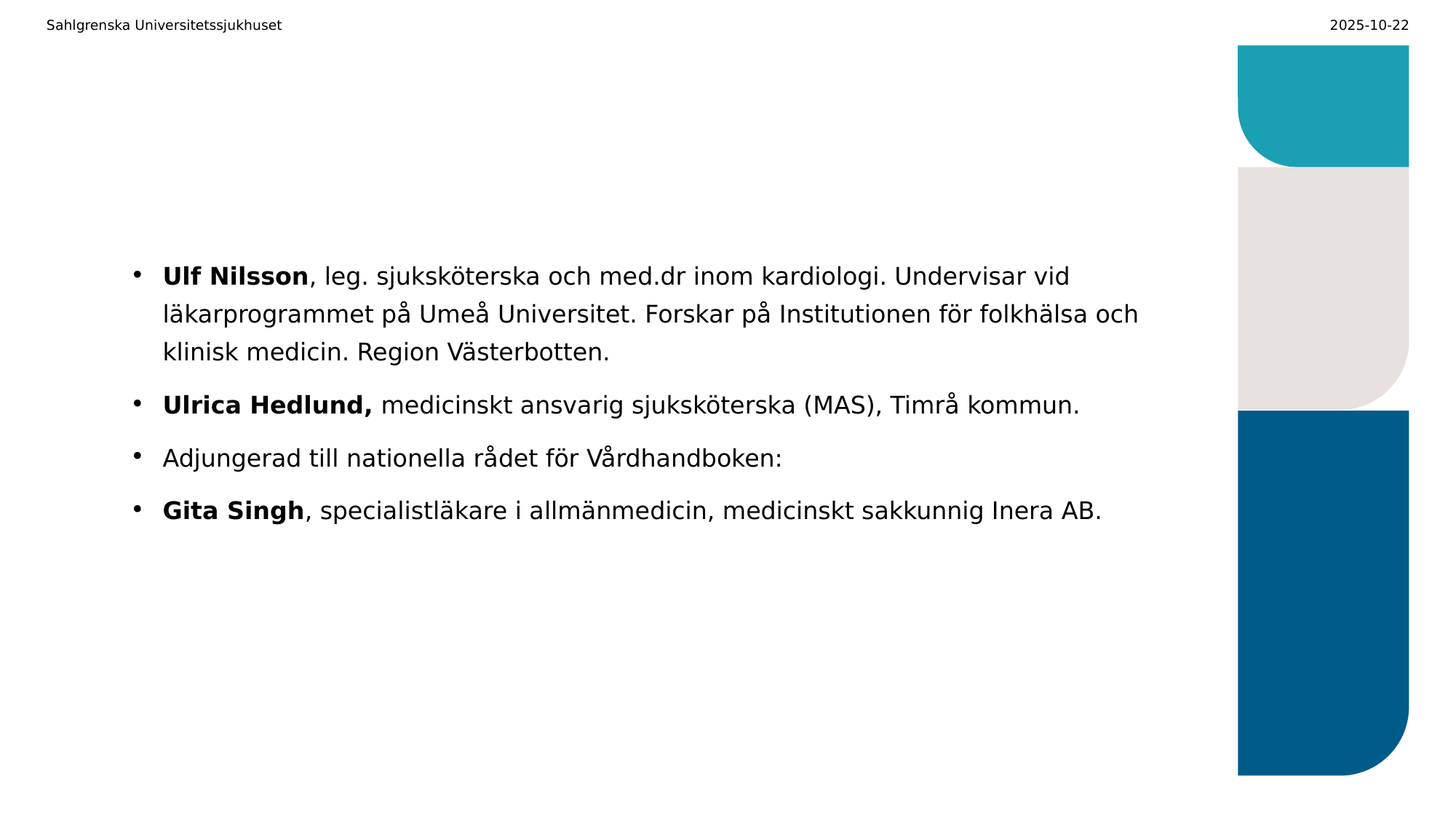

Sahlgrenska Universitetssjukhuset
2025-10-22
#
Ulf Nilsson, leg. sjuksköterska och med.dr inom kardiologi. Undervisar vid läkarprogrammet på Umeå Universitet. Forskar på Institutionen för folkhälsa och klinisk medicin. Region Västerbotten.
Ulrica Hedlund, medicinskt ansvarig sjuksköterska (MAS), Timrå kommun.
Adjungerad till nationella rådet för Vårdhandboken:
Gita Singh, specialistläkare i allmänmedicin, medicinskt sakkunnig Inera AB.